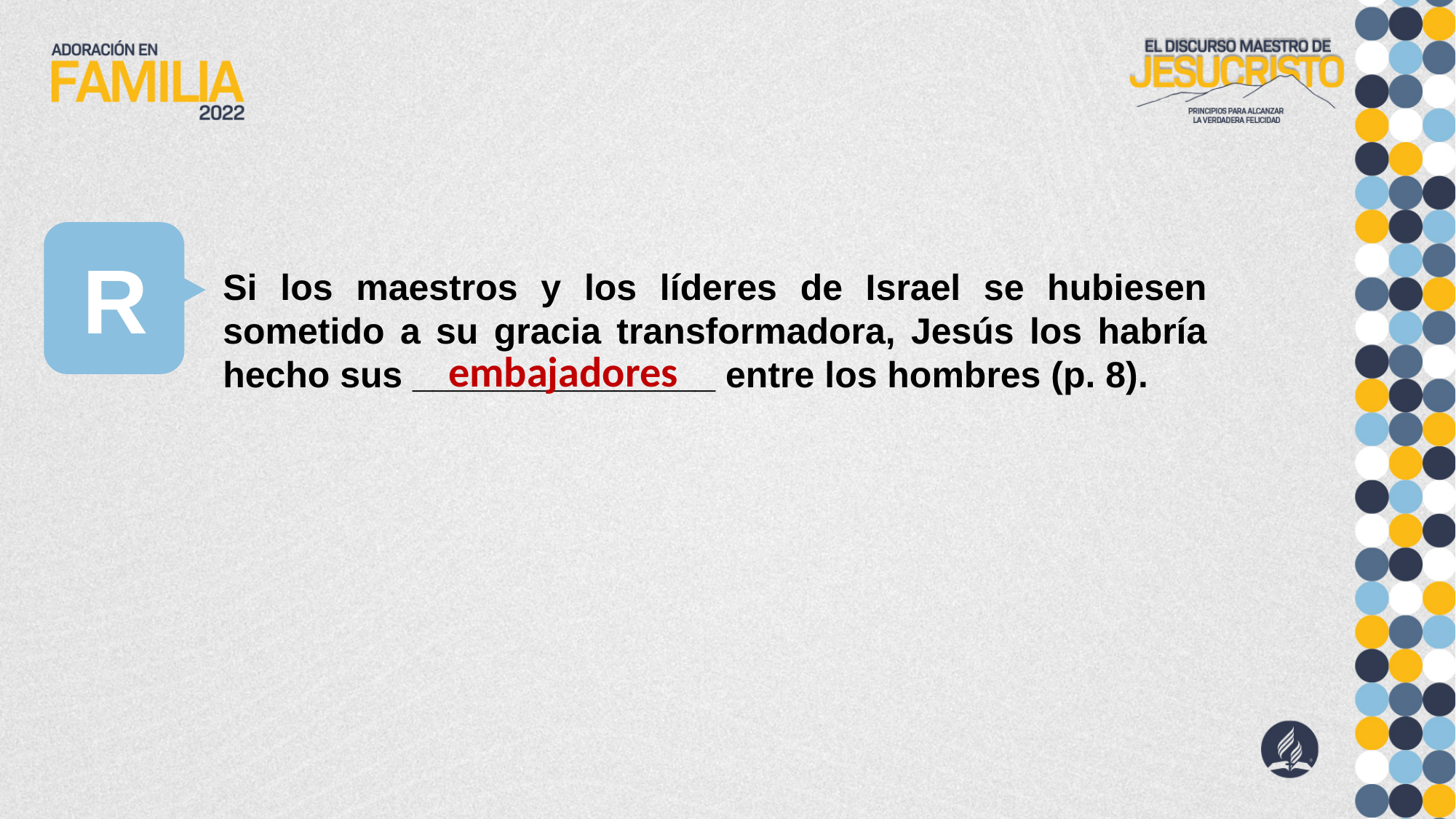

R
Si los maestros y los líderes de Israel se hubiesen sometido a su gracia transformadora, Jesús los habría hecho sus _______________ entre los hombres (p. 8).
embajadores